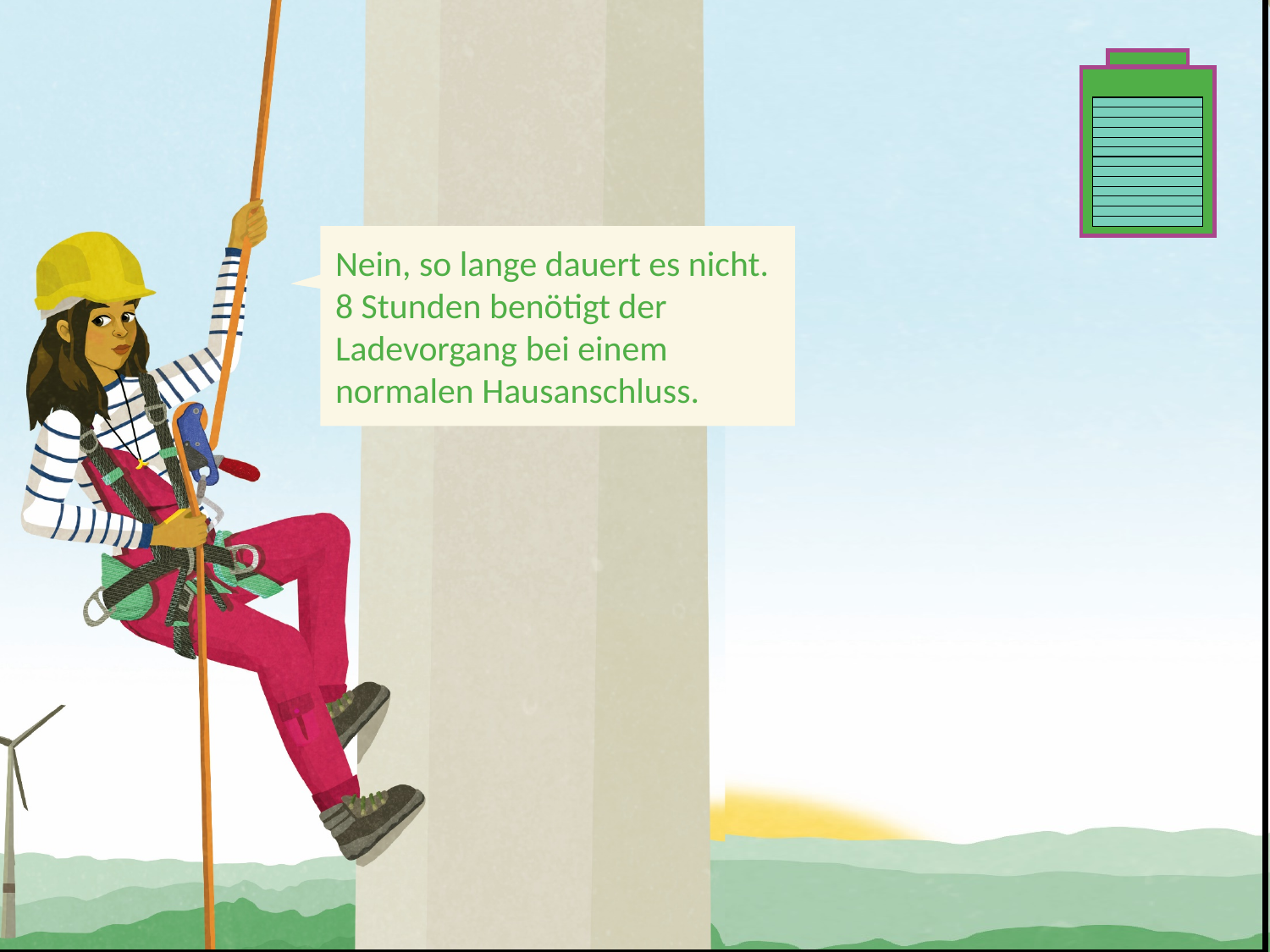

Nein, so lange dauert es nicht. 8 Stunden benötigt der Ladevorgang bei einem normalen Hausanschluss.